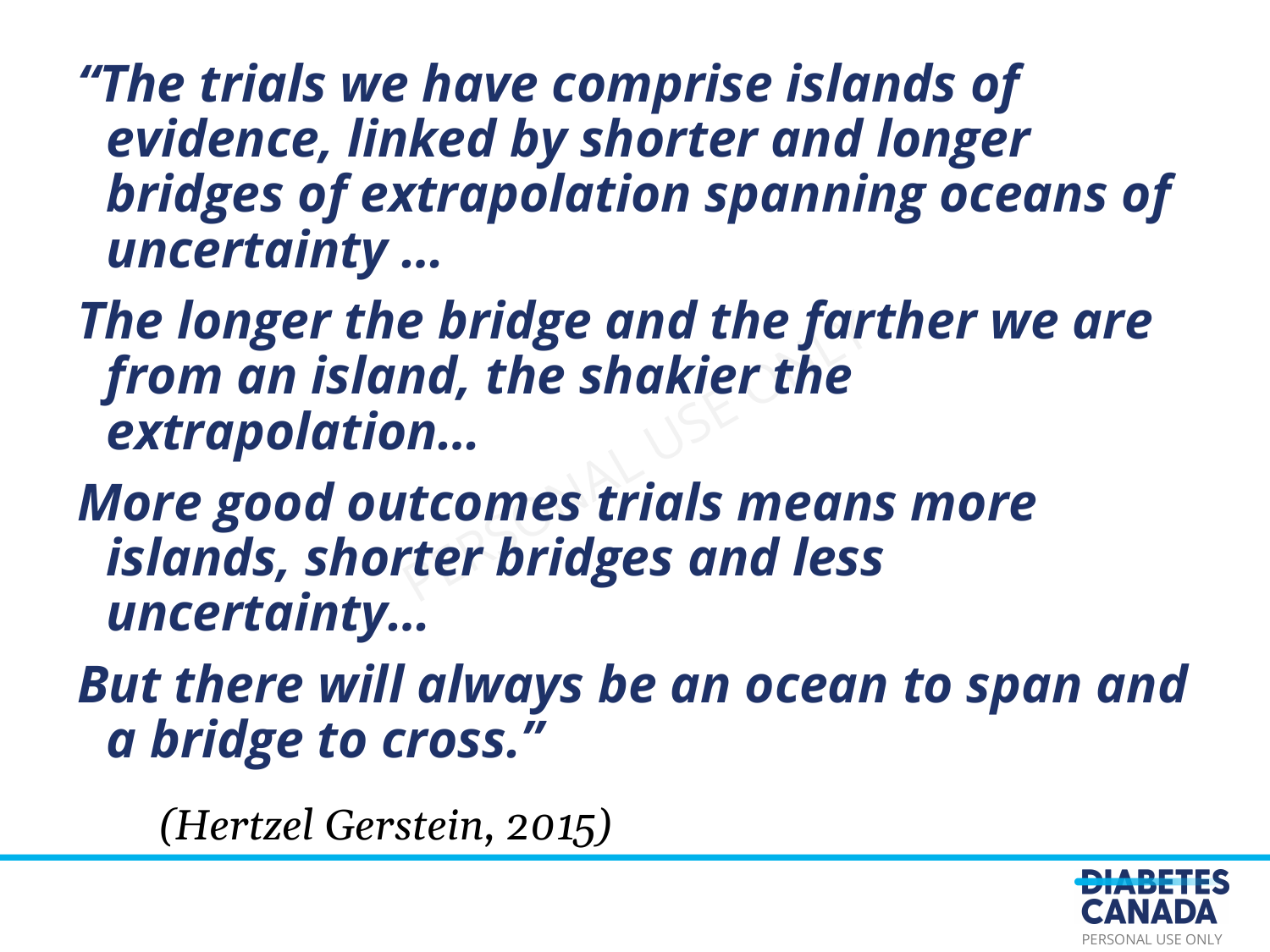

“The trials we have comprise islands of evidence, linked by shorter and longer bridges of extrapolation spanning oceans of uncertainty …
The longer the bridge and the farther we are from an island, the shakier the extrapolation…
More good outcomes trials means more islands, shorter bridges and less uncertainty…
But there will always be an ocean to span and a bridge to cross.”
(Hertzel Gerstein, 2015)